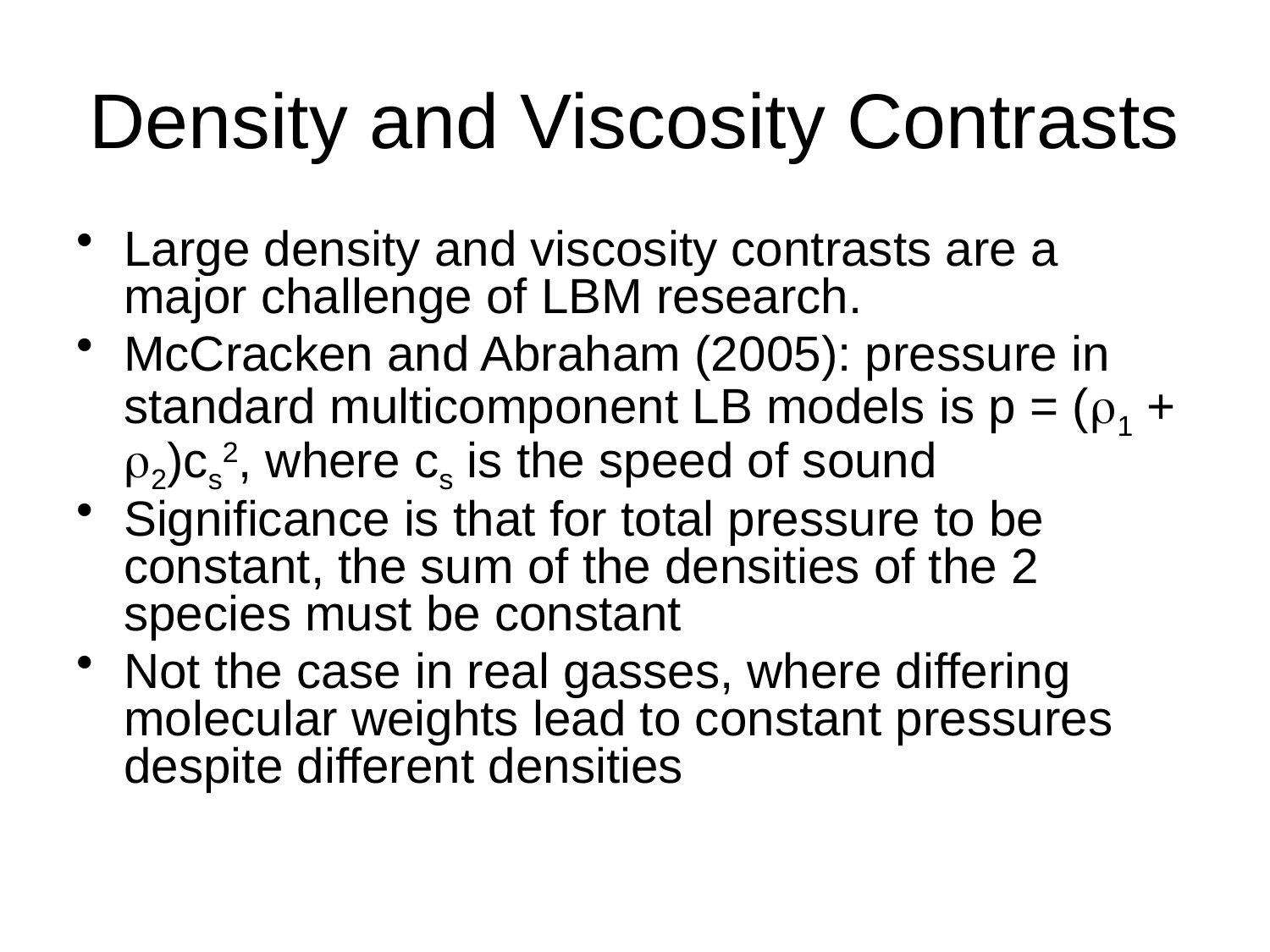

# Density and Viscosity Contrasts
Large density and viscosity contrasts are a major challenge of LBM research.
McCracken and Abraham (2005): pressure in standard multicomponent LB models is p = (ρ1 + ρ2)cs2, where cs is the speed of sound
Significance is that for total pressure to be constant, the sum of the densities of the 2 species must be constant
Not the case in real gasses, where differing molecular weights lead to constant pressures despite different densities